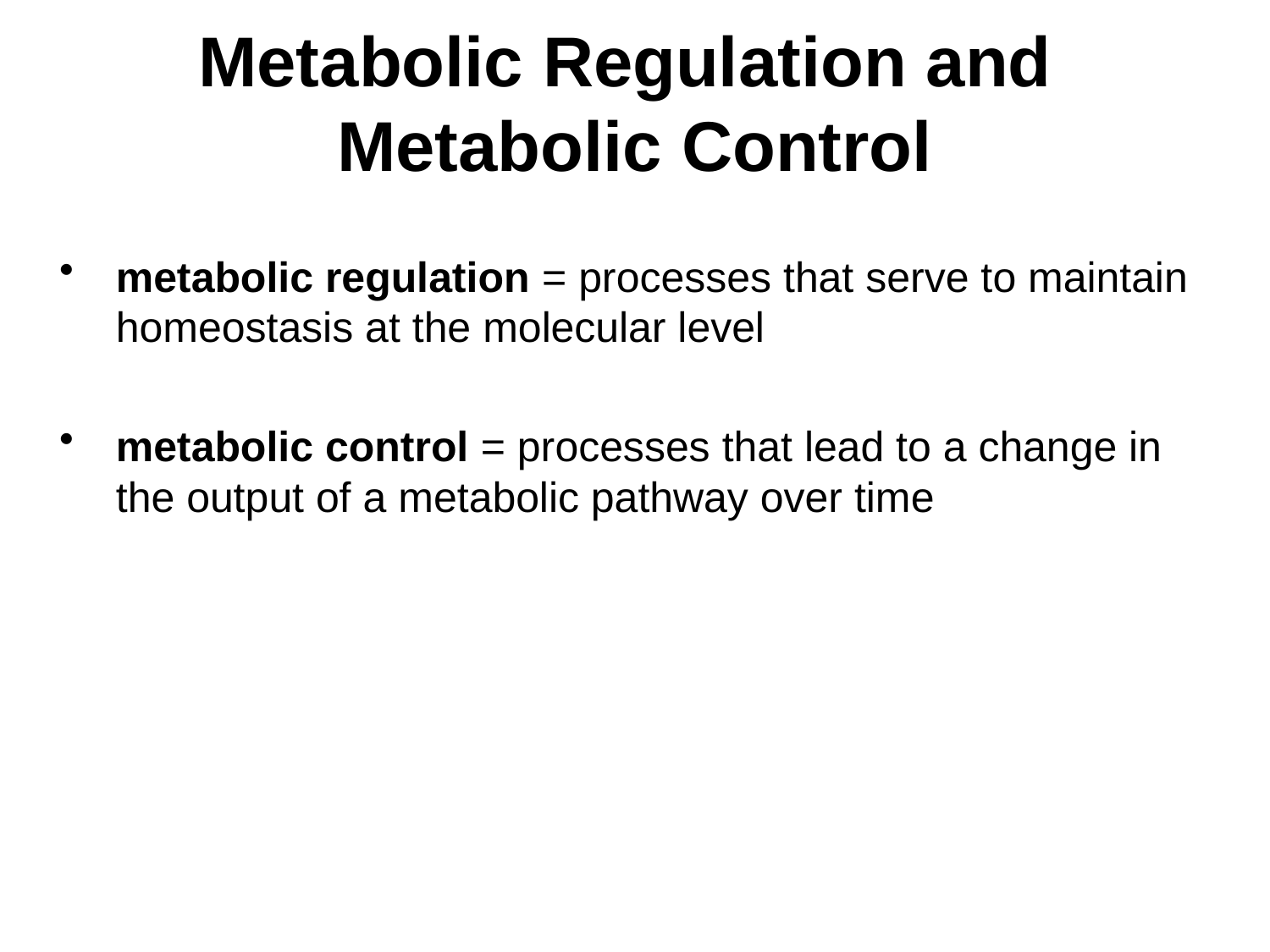

# Metabolic Regulation and Metabolic Control
metabolic regulation = processes that serve to maintain homeostasis at the molecular level

metabolic control = processes that lead to a change in the output of a metabolic pathway over time